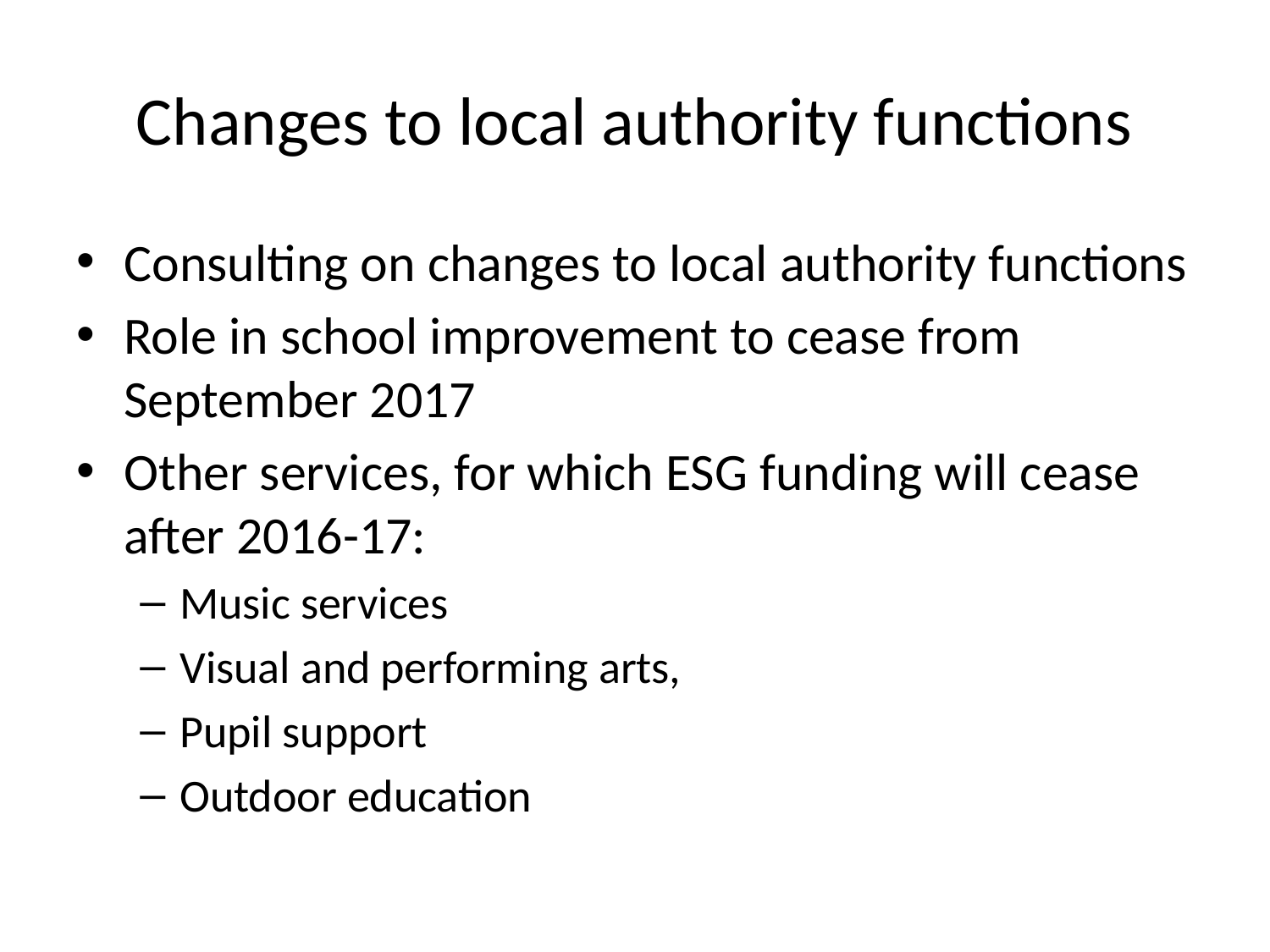

# Changes to local authority functions
Consulting on changes to local authority functions
Role in school improvement to cease from September 2017
Other services, for which ESG funding will cease after 2016-17:
Music services
Visual and performing arts,
Pupil support
Outdoor education